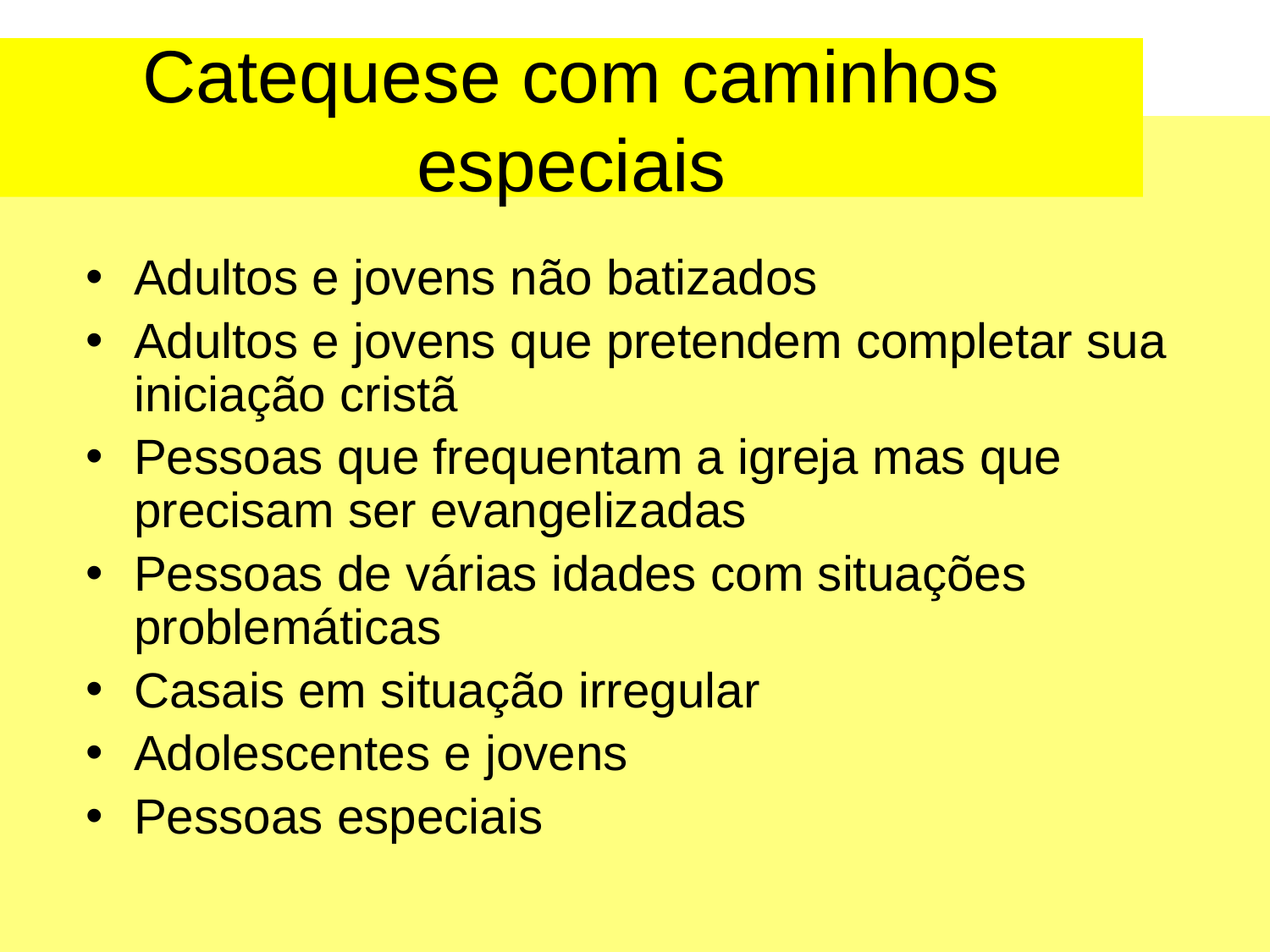

# Catequese com caminhos especiais

Adultos e jovens não batizados
Adultos e jovens que pretendem completar sua iniciação cristã
Pessoas que frequentam a igreja mas que precisam ser evangelizadas
Pessoas de várias idades com situações problemáticas
Casais em situação irregular
Adolescentes e jovens
Pessoas especiais